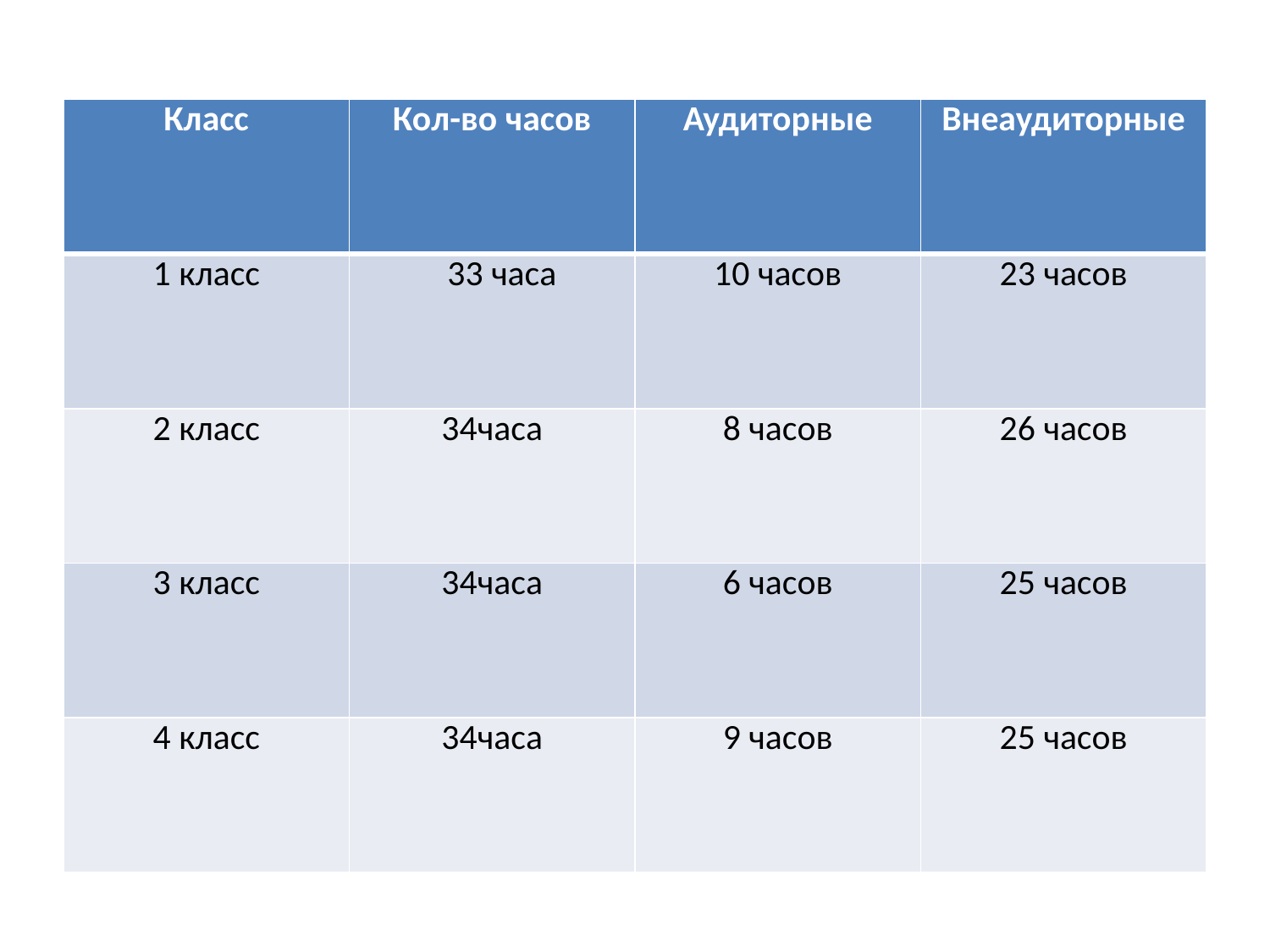

| Класс | Кол-во часов | Аудиторные | Внеаудиторные |
| --- | --- | --- | --- |
| 1 класс | 33 часа | 10 часов | 23 часов |
| 2 класс | 34часа | 8 часов | 26 часов |
| 3 класс | 34часа | 6 часов | 25 часов |
| 4 класс | 34часа | 9 часов | 25 часов |